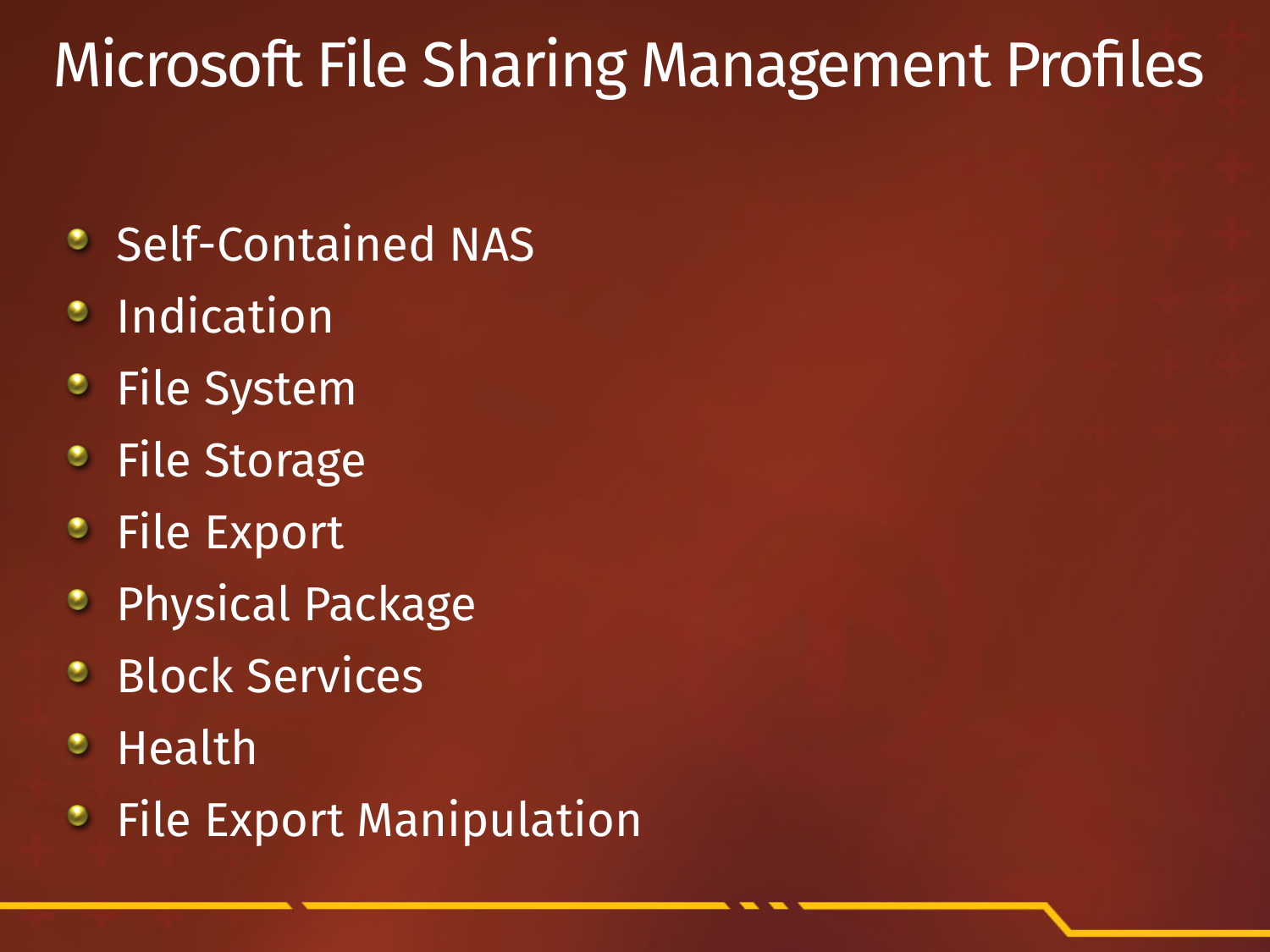

# Microsoft File Sharing Management Profiles
Self-Contained NAS
Indication
File System
File Storage
File Export
Physical Package
Block Services
Health
File Export Manipulation